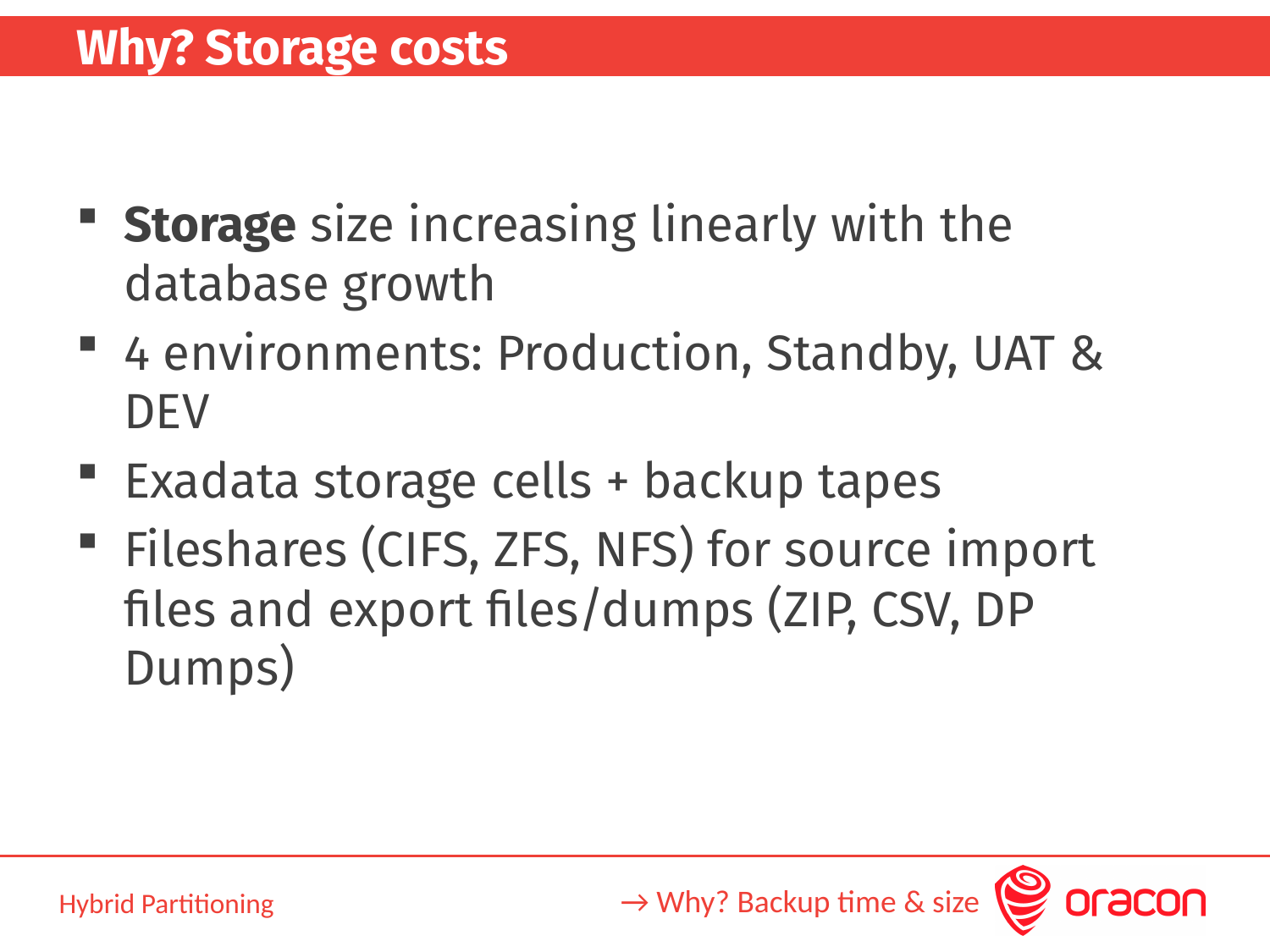

# Why? Storage costs
Storage size increasing linearly with the database growth
4 environments: Production, Standby, UAT & DEV
Exadata storage cells + backup tapes
Fileshares (CIFS, ZFS, NFS) for source import files and export files/dumps (ZIP, CSV, DP Dumps)
→ Why? Backup time & size